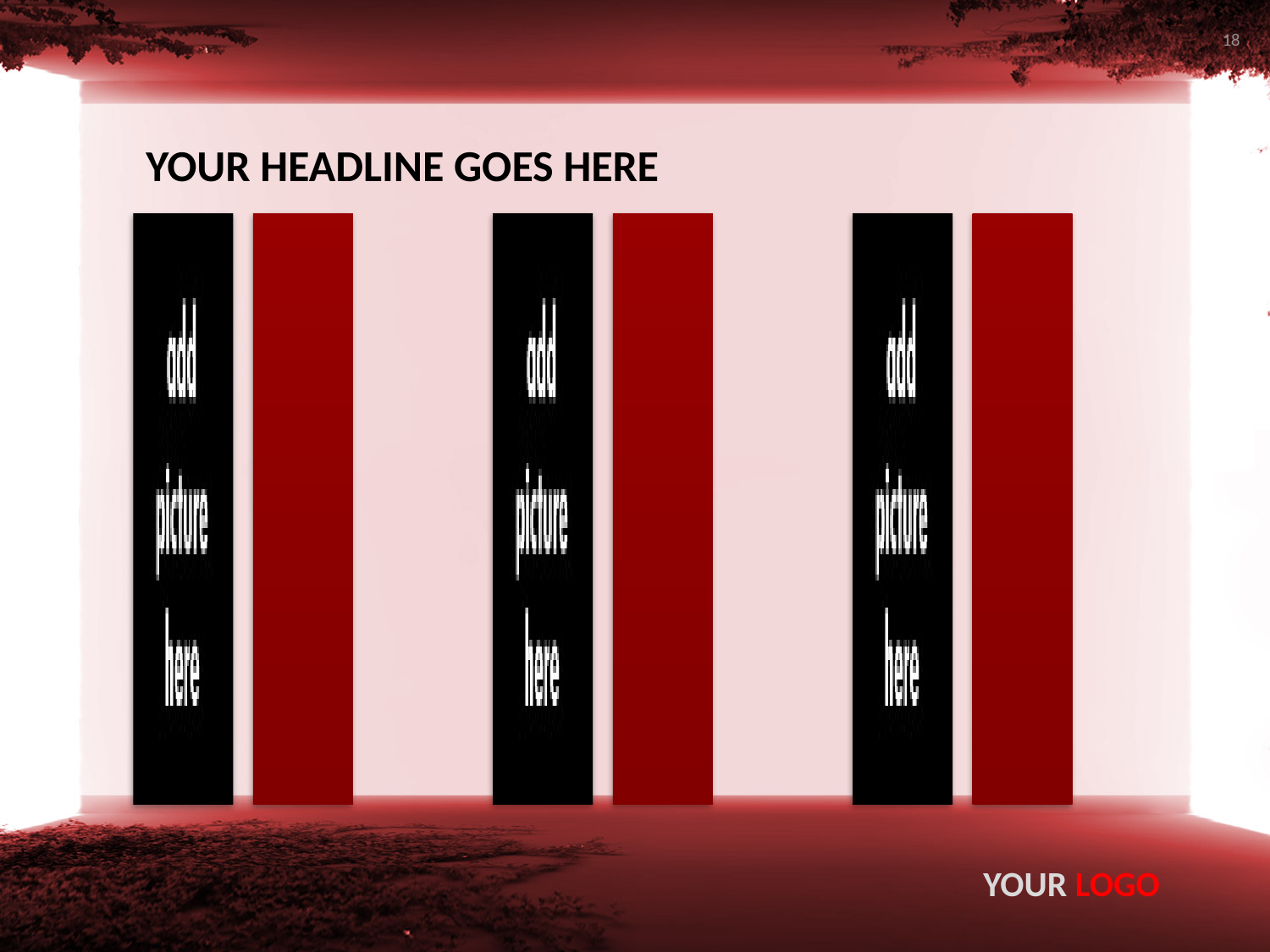

18
# YOUR HEADLINE GOES HERE

YOUR LOGO